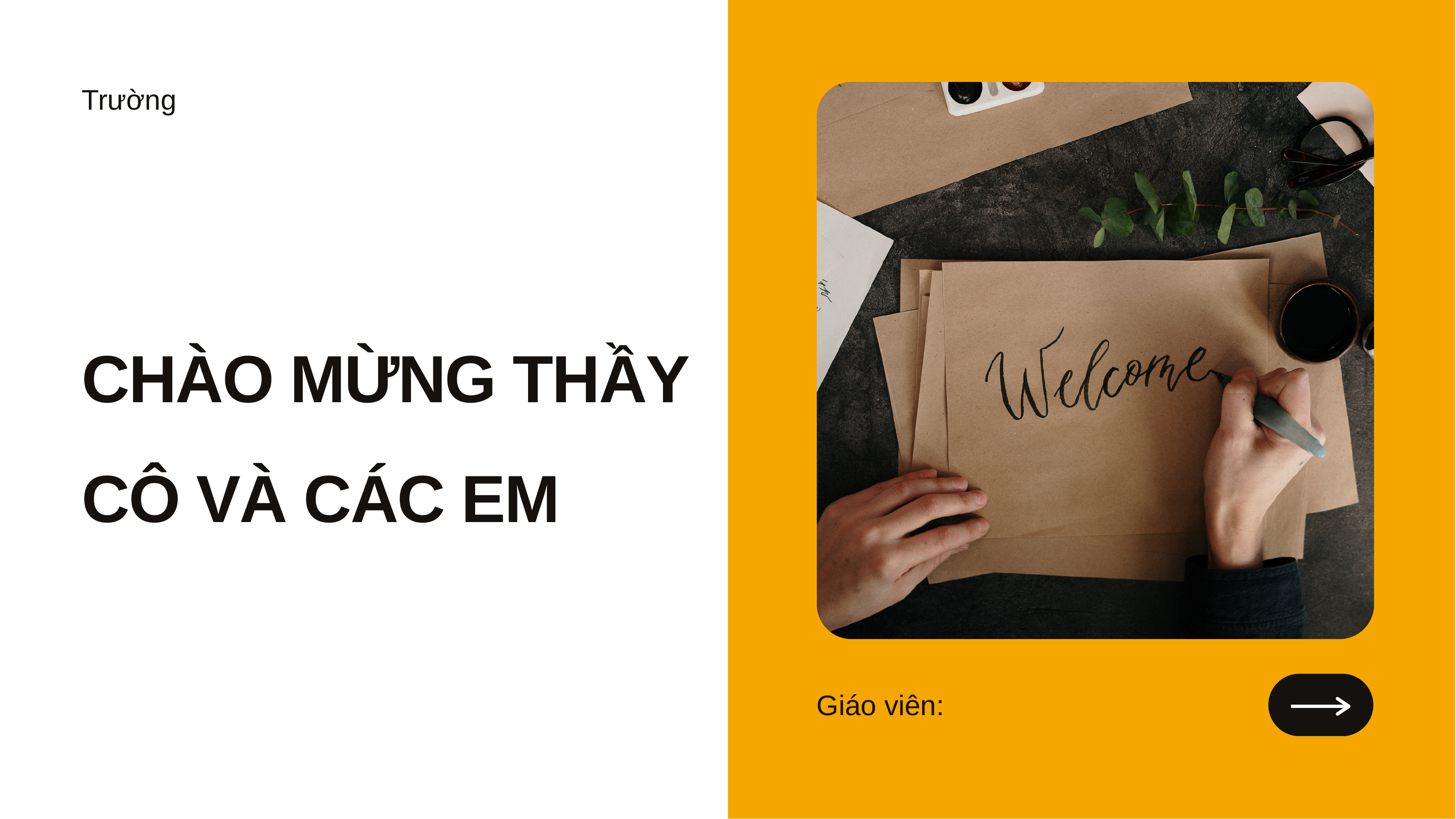

Trường

CHÀO MỪNG THẦY CÔ VÀ CÁC EM

Giáo viên: